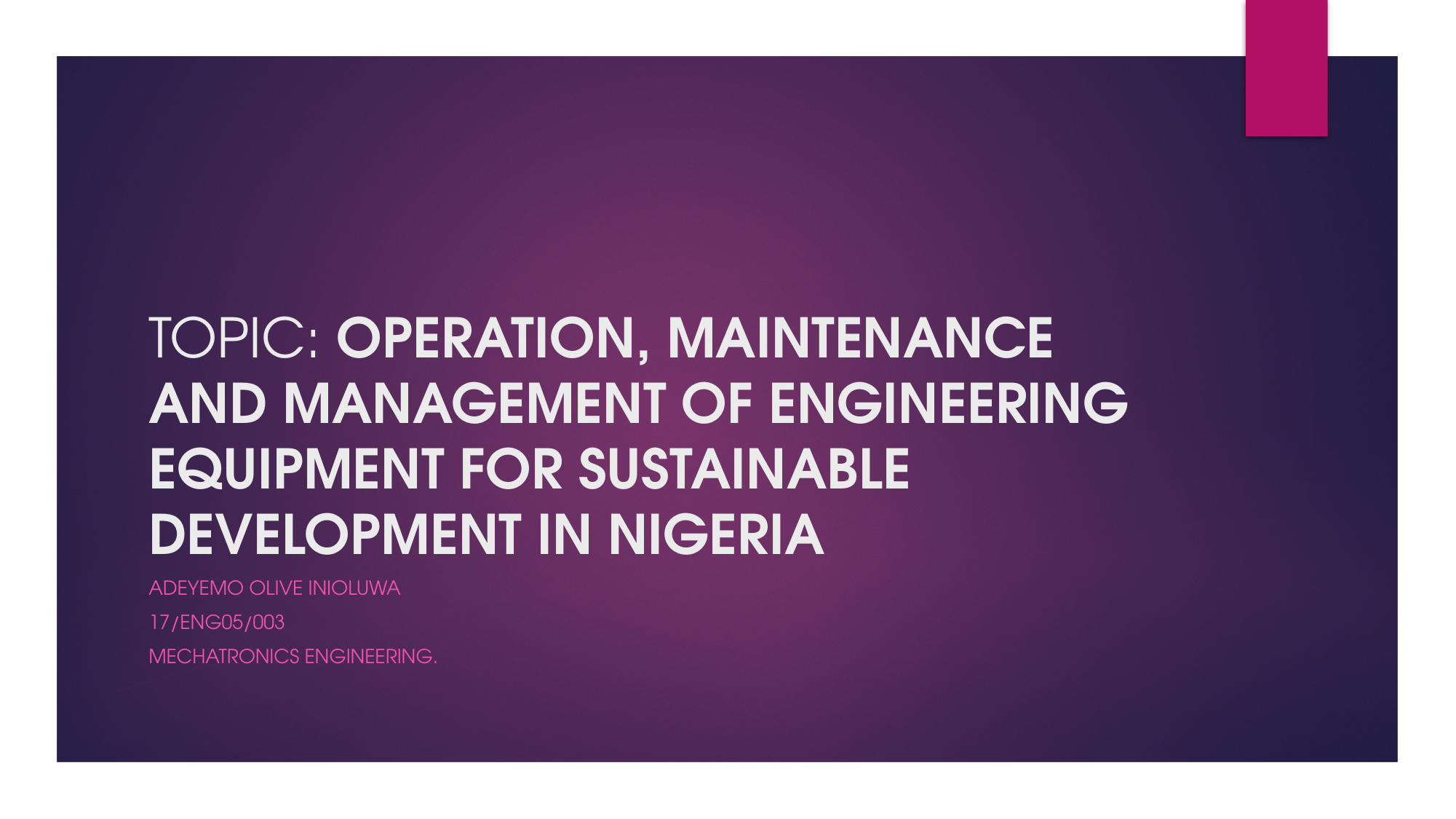

# TOPIC: OPERATION, MAINTENANCE AND MANAGEMENT OF ENGINEERING EQUIPMENT FOR SUSTAINABLE DEVELOPMENT IN NIGERIA
ADEYEMO OLIVE INIOLUWA
17/ENG05/003
MECHATRONICS ENGINEERING.